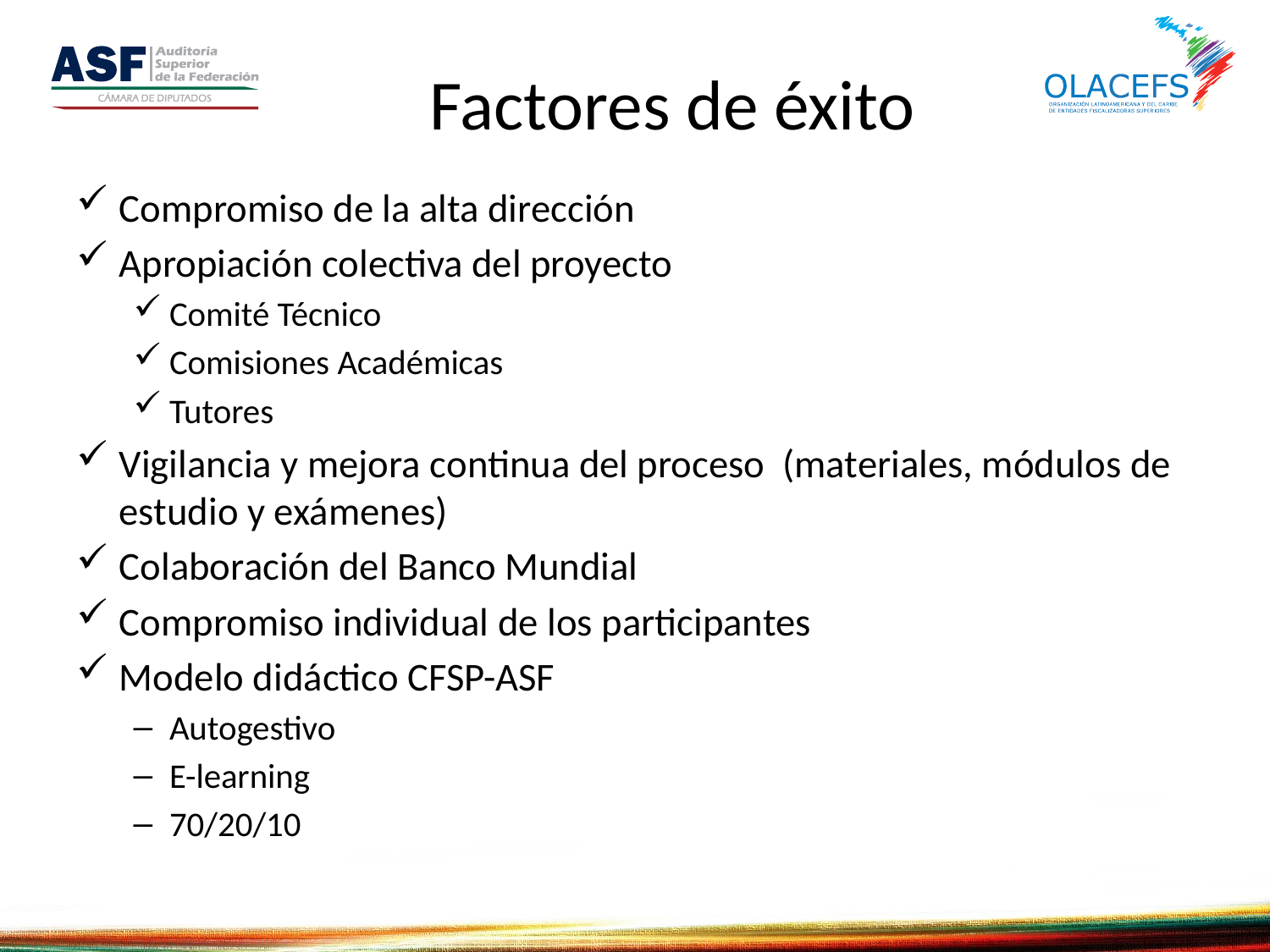

# Factores de éxito
Compromiso de la alta dirección
Apropiación colectiva del proyecto
Comité Técnico
Comisiones Académicas
Tutores
Vigilancia y mejora continua del proceso  (materiales, módulos de estudio y exámenes)
Colaboración del Banco Mundial
Compromiso individual de los participantes
Modelo didáctico CFSP-ASF
Autogestivo
E-learning
70/20/10